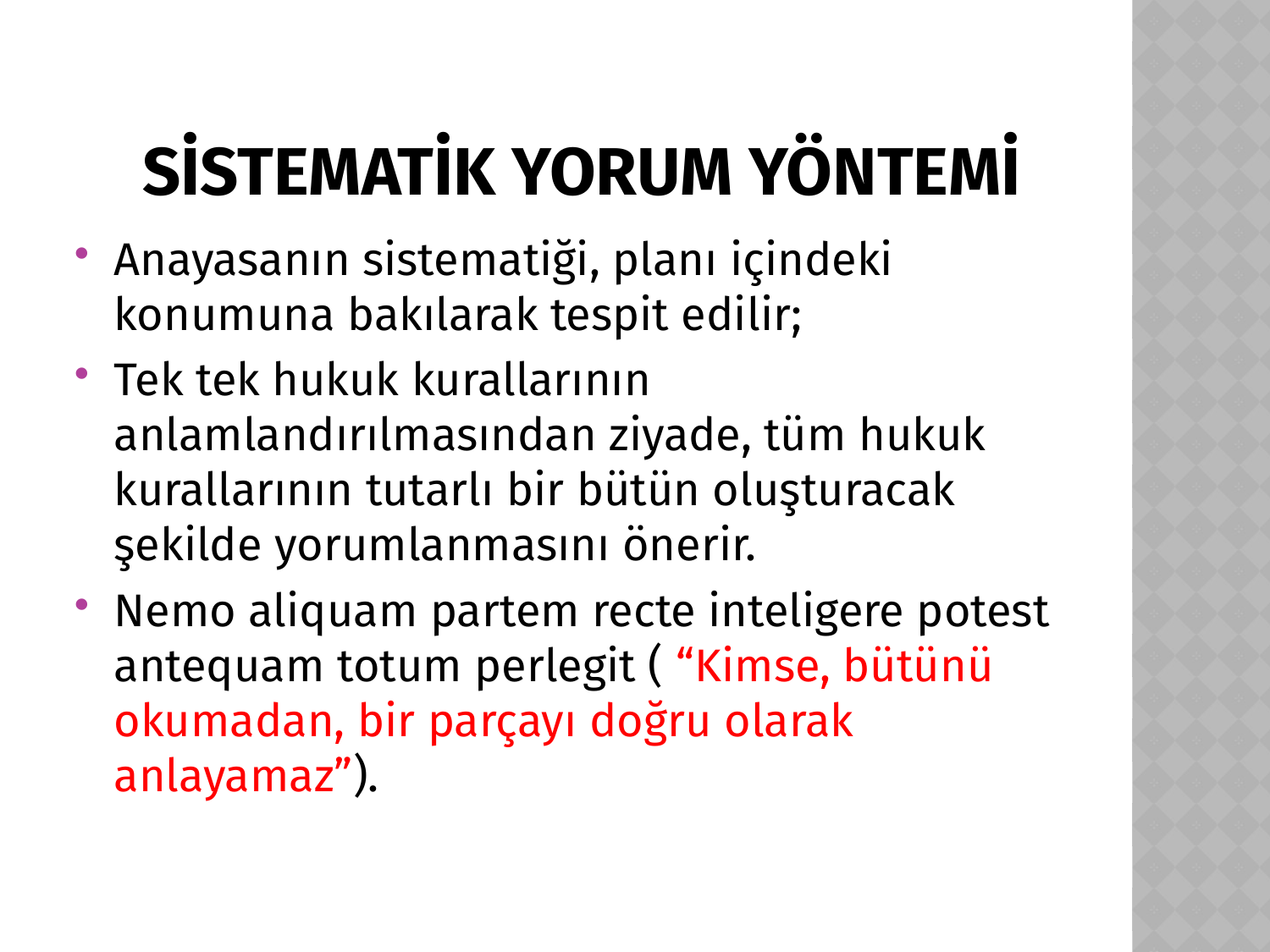

# Sistematik yorum yöntemi
Anayasanın sistematiği, planı içindeki konumuna bakılarak tespit edilir;
Tek tek hukuk kurallarının anlamlandırılmasından ziyade, tüm hukuk kurallarının tutarlı bir bütün oluşturacak şekilde yorumlanmasını önerir.
Nemo aliquam partem recte inteligere potest antequam totum perlegit ( “Kimse, bütünü okumadan, bir parçayı doğru olarak anlayamaz”).